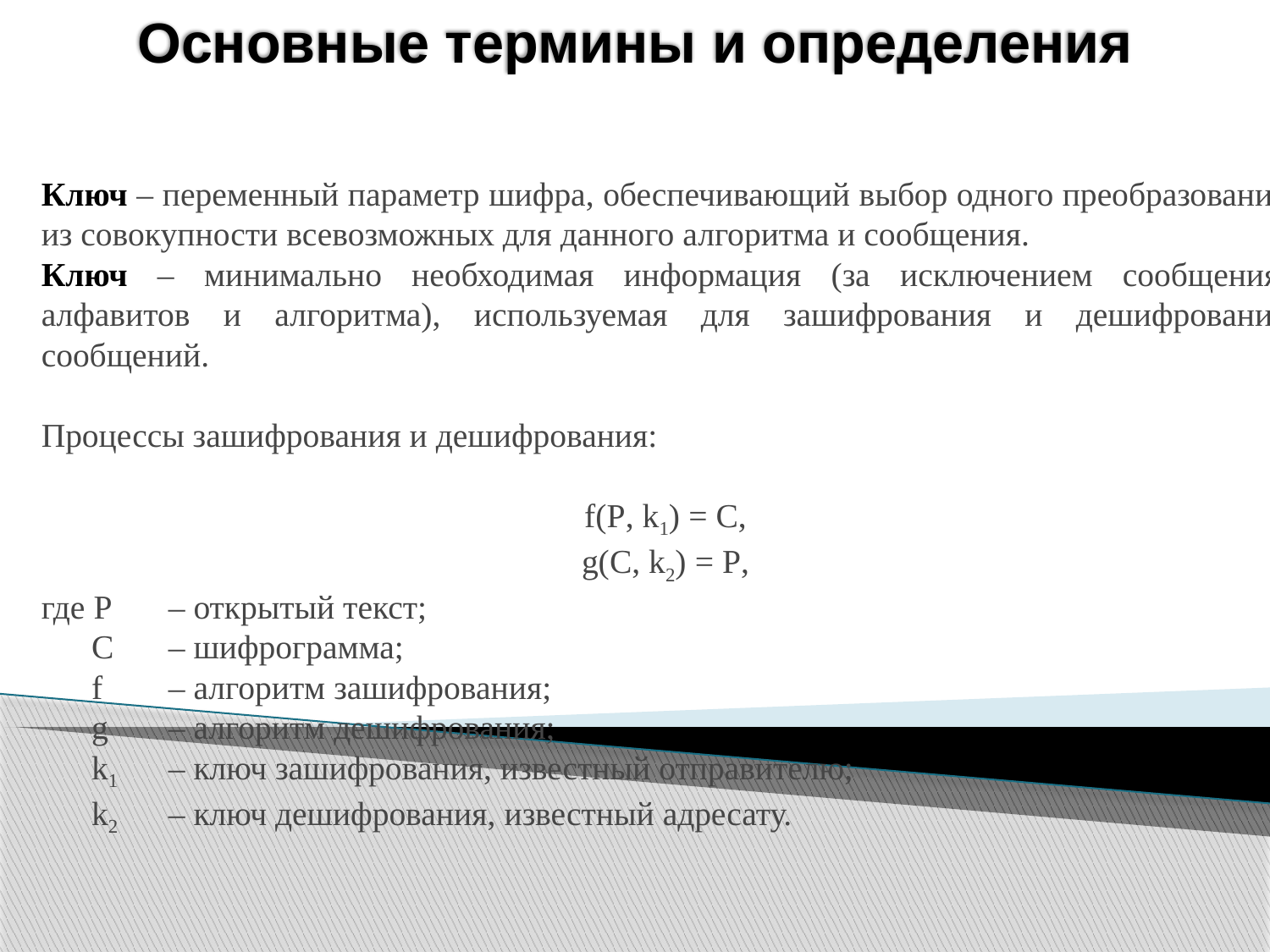

# Основные термины и определения
Ключ – переменный параметр шифра, обеспечивающий выбор одного преобразования из совокупности всевозможных для данного алгоритма и сообщения.
Ключ – минимально необходимая информация (за исключением сообщения, алфавитов и алгоритма), используемая для зашифрования и дешифрования сообщений.

Процессы зашифрования и дешифрования:

f(P, k1) = C,
g(C, k2) = P,
где P	– открытый текст;
C	– шифрограмма;
f	– алгоритм зашифрования;
g	– алгоритм дешифрования;
k1	– ключ зашифрования, известный отправителю;
k2	– ключ дешифрования, известный адресату.